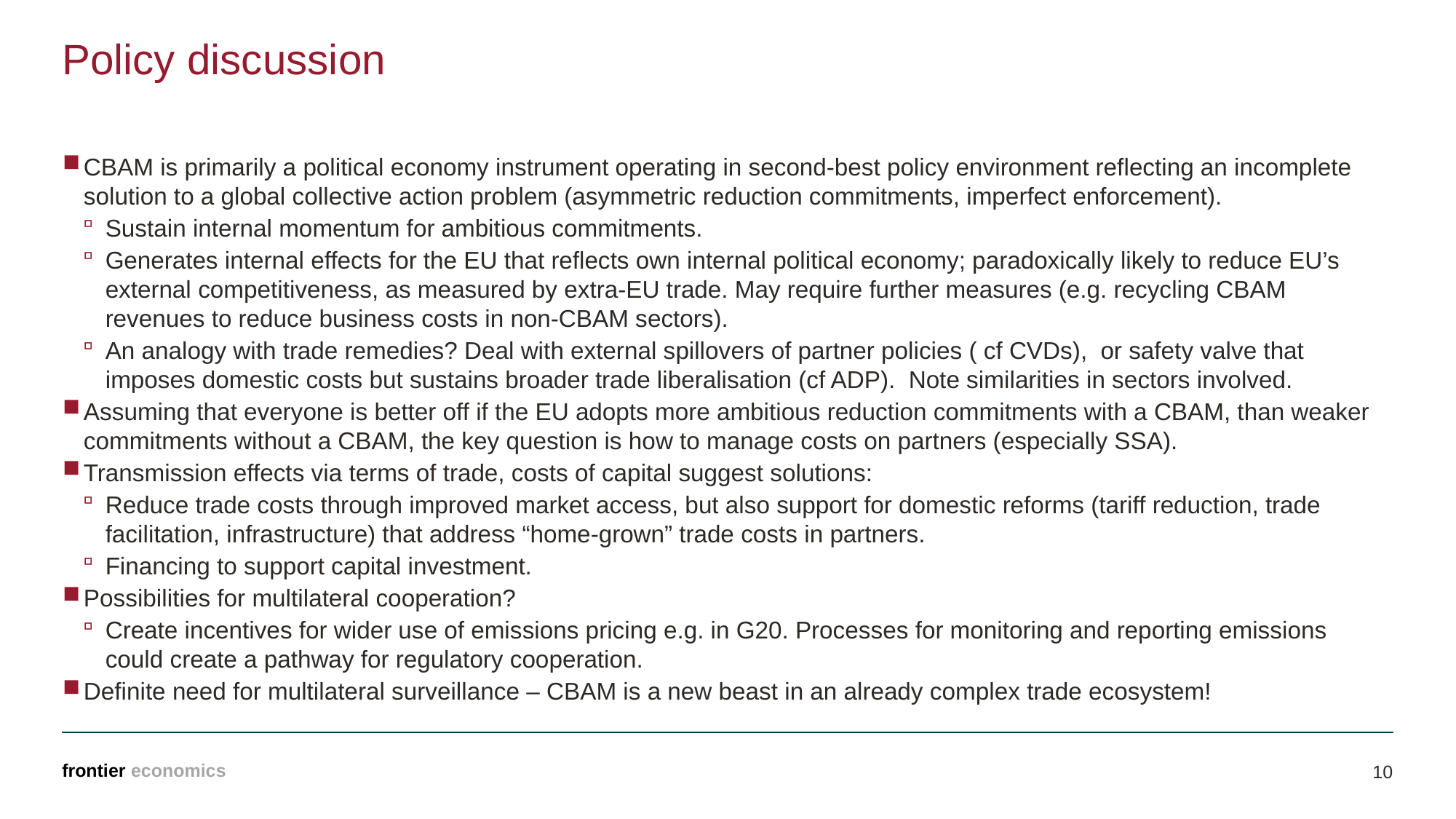

# Policy discussion
CBAM is primarily a political economy instrument operating in second-best policy environment reflecting an incomplete solution to a global collective action problem (asymmetric reduction commitments, imperfect enforcement).
Sustain internal momentum for ambitious commitments.
Generates internal effects for the EU that reflects own internal political economy; paradoxically likely to reduce EU’s external competitiveness, as measured by extra-EU trade. May require further measures (e.g. recycling CBAM revenues to reduce business costs in non-CBAM sectors).
An analogy with trade remedies? Deal with external spillovers of partner policies ( cf CVDs),  or safety valve that imposes domestic costs but sustains broader trade liberalisation (cf ADP).  Note similarities in sectors involved.
Assuming that everyone is better off if the EU adopts more ambitious reduction commitments with a CBAM, than weaker commitments without a CBAM, the key question is how to manage costs on partners (especially SSA).
Transmission effects via terms of trade, costs of capital suggest solutions:
Reduce trade costs through improved market access, but also support for domestic reforms (tariff reduction, trade facilitation, infrastructure) that address “home-grown” trade costs in partners.
Financing to support capital investment.
Possibilities for multilateral cooperation?
Create incentives for wider use of emissions pricing e.g. in G20. Processes for monitoring and reporting emissions could create a pathway for regulatory cooperation.
Definite need for multilateral surveillance – CBAM is a new beast in an already complex trade ecosystem!